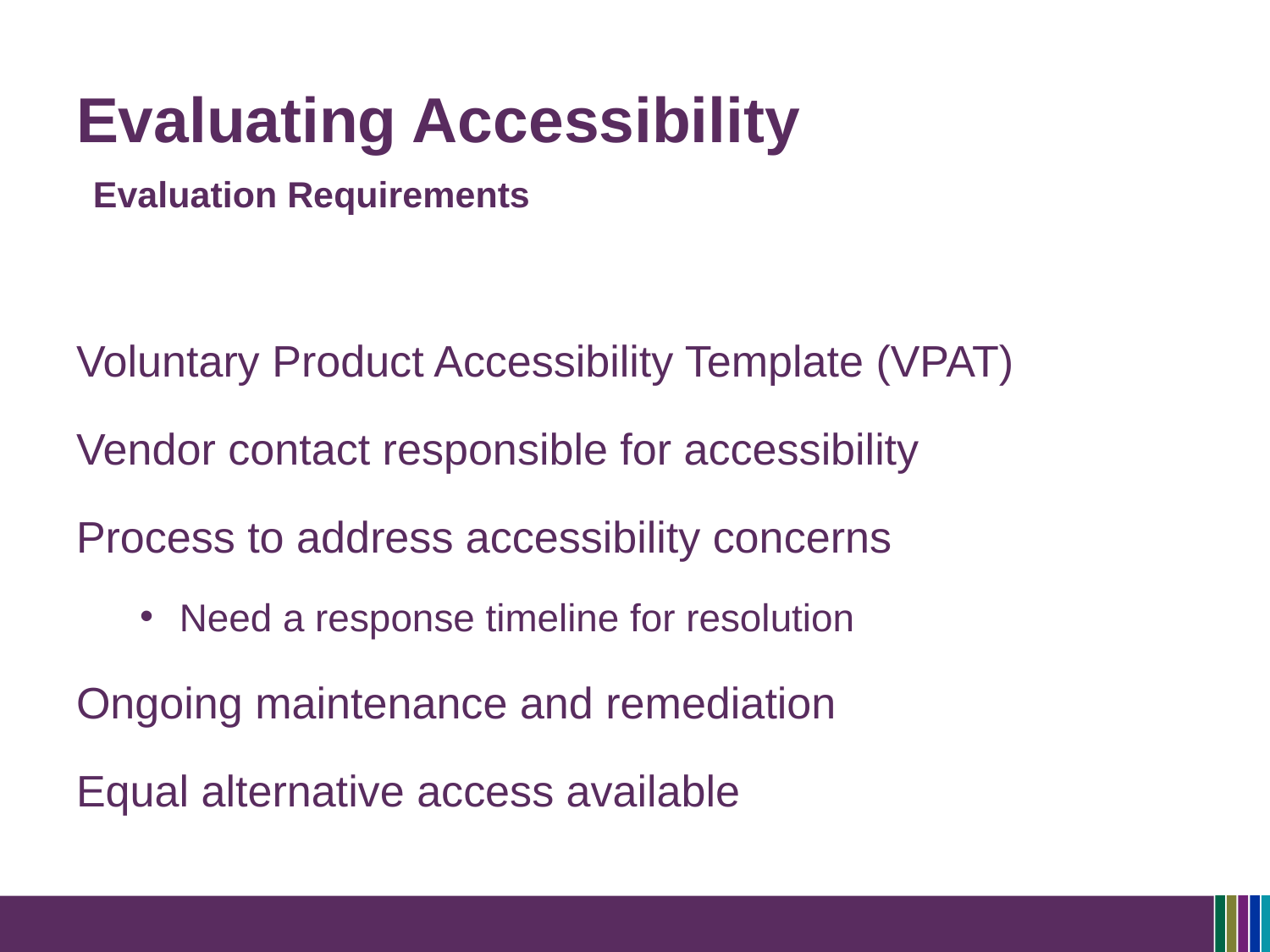

# Evaluating Accessibility
Evaluation Requirements
Voluntary Product Accessibility Template (VPAT)
Vendor contact responsible for accessibility
Process to address accessibility concerns
Need a response timeline for resolution
Ongoing maintenance and remediation
Equal alternative access available